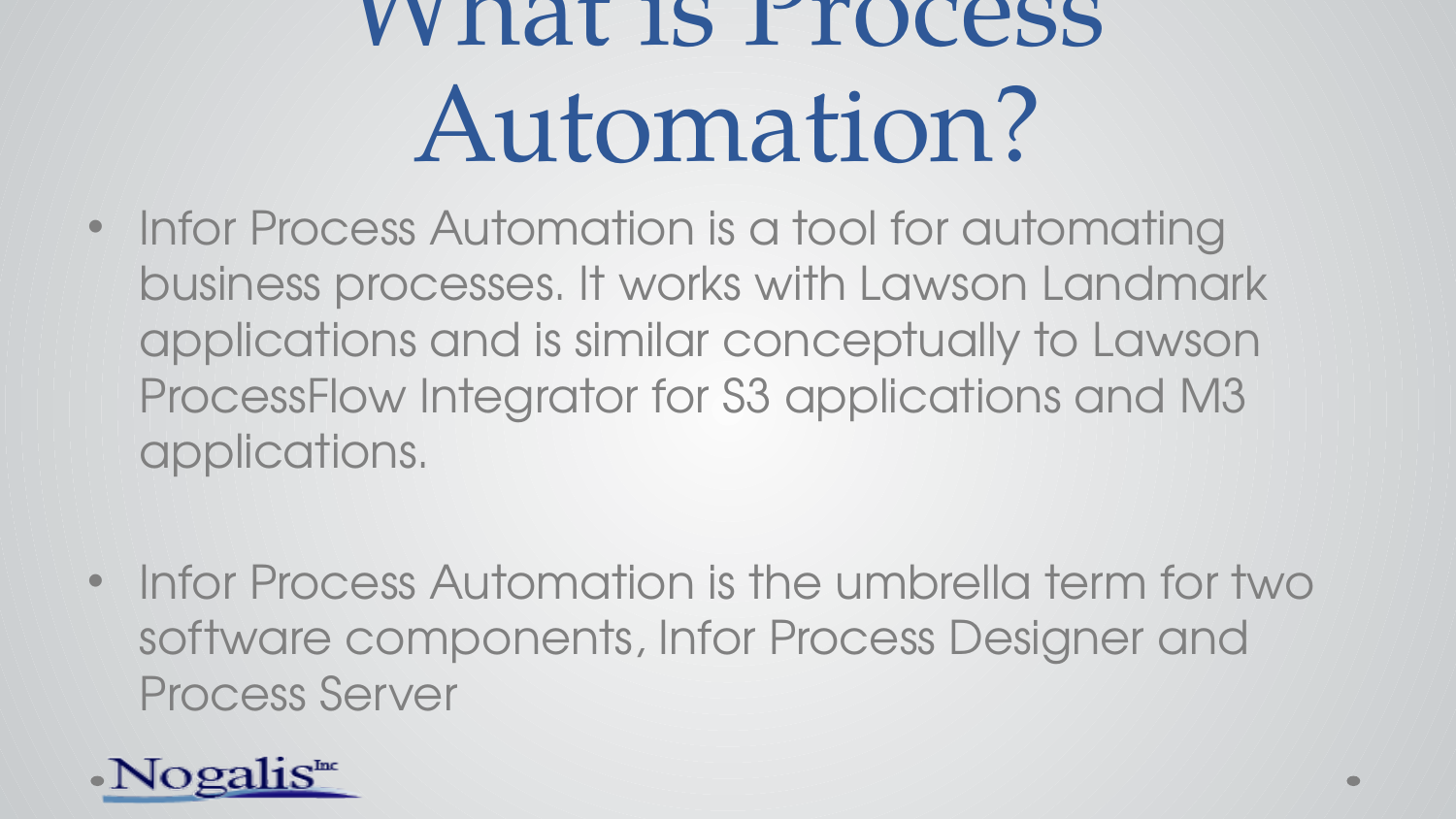

# What is Process Automation?
Infor Process Automation is a tool for automating business processes. It works with Lawson Landmark applications and is similar conceptually to Lawson ProcessFlow Integrator for S3 applications and M3 applications.

Infor Process Automation is the umbrella term for two software components, Infor Process Designer and Process Server